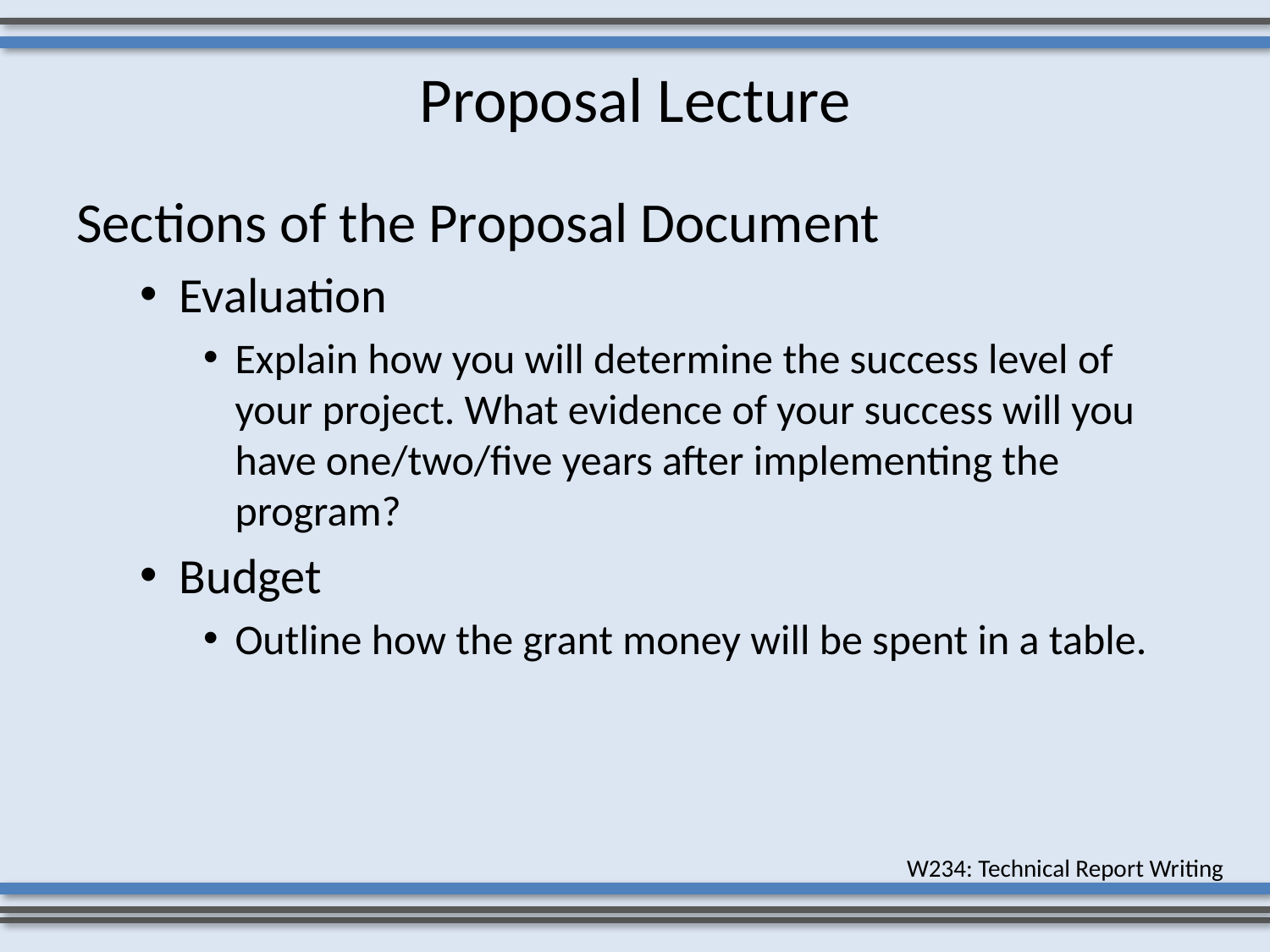

# Proposal Lecture
Sections of the Proposal Document
Evaluation
Explain how you will determine the success level of your project. What evidence of your success will you have one/two/five years after implementing the program?
Budget
Outline how the grant money will be spent in a table.

W234: Technical Report Writing